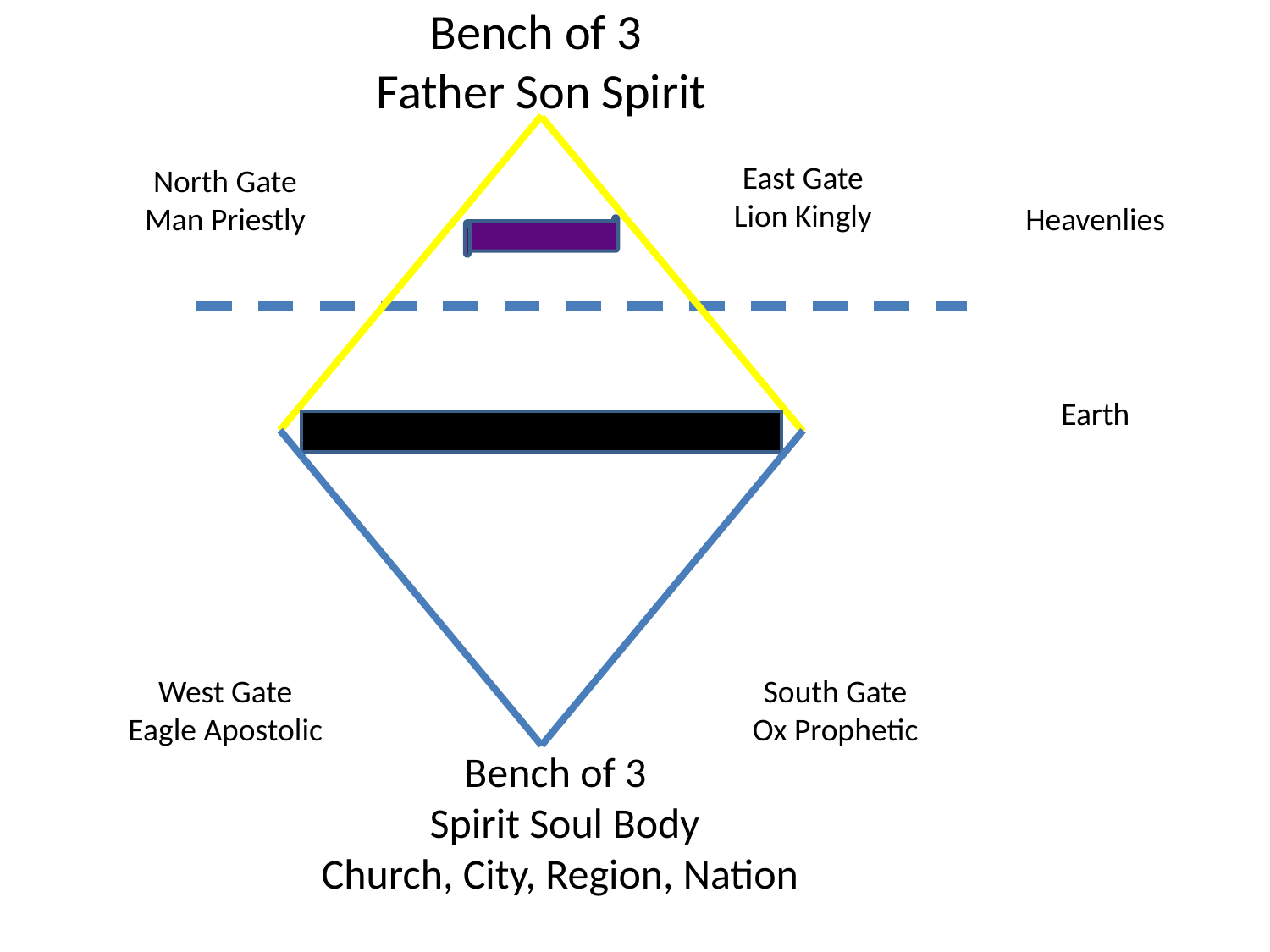

Bench of 3
Father Son Spirit
East Gate
Lion Kingly
North Gate
Man Priestly
Heavenlies

Earth

Bench of 3
 Spirit Soul Body
Church, City, Region, Nation
West Gate
Eagle Apostolic
South Gate
Ox Prophetic